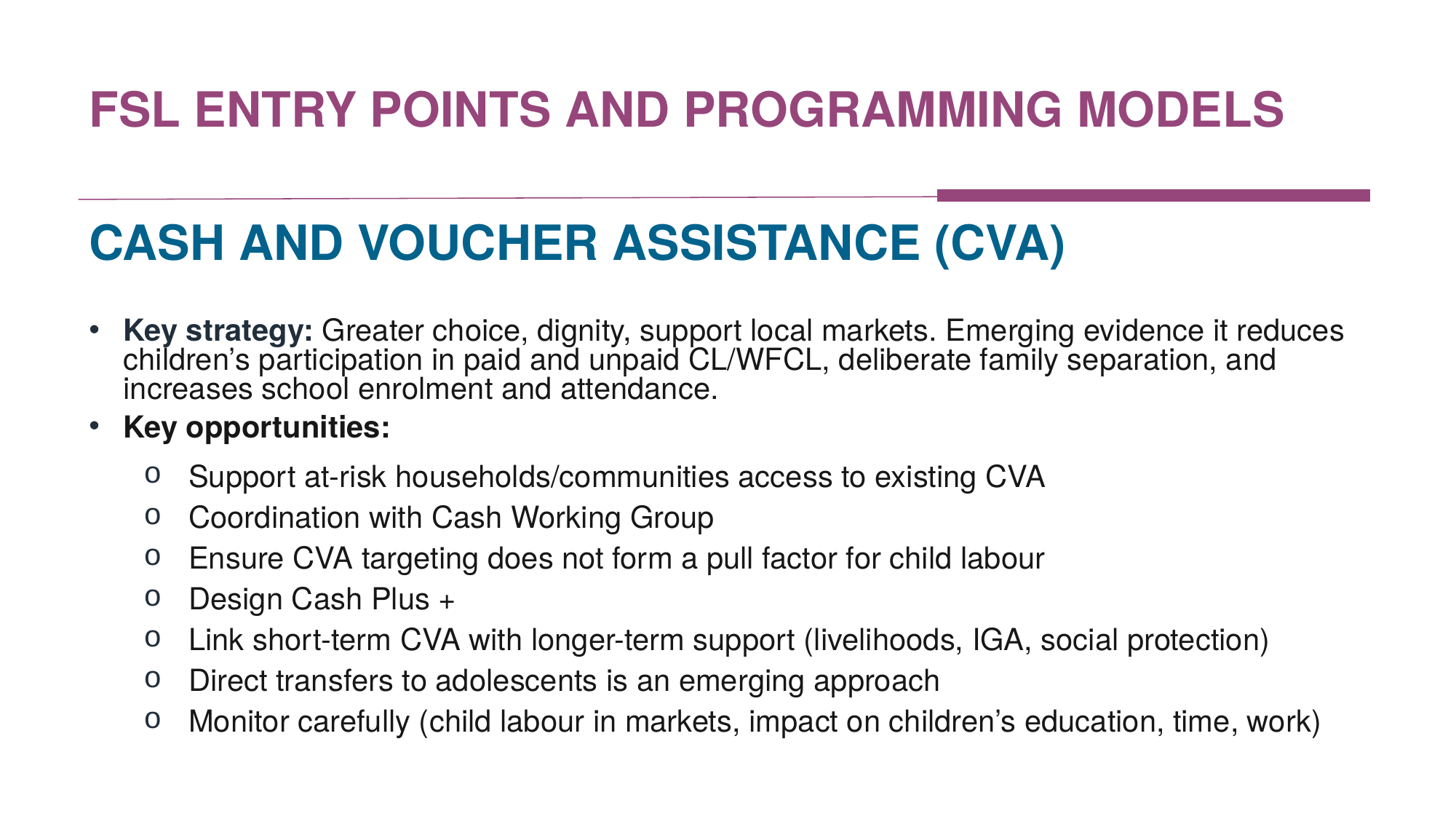

# FSL ENTRY POINTS AND PROGRAMMING MODELS
CASH AND VOUCHER ASSISTANCE (CVA)

Key strategy: Greater choice, dignity, support local markets. Emerging evidence it reduces children’s participation in paid and unpaid CL/WFCL, deliberate family separation, and increases school enrolment and attendance.
Key opportunities:
Support at-risk households/communities access to existing CVA
Coordination with Cash Working Group
Ensure CVA targeting does not form a pull factor for child labour
Design Cash Plus +
Link short-term CVA with longer-term support (livelihoods, IGA, social protection)
Direct transfers to adolescents is an emerging approach
Monitor carefully (child labour in markets, impact on children’s education, time, work)